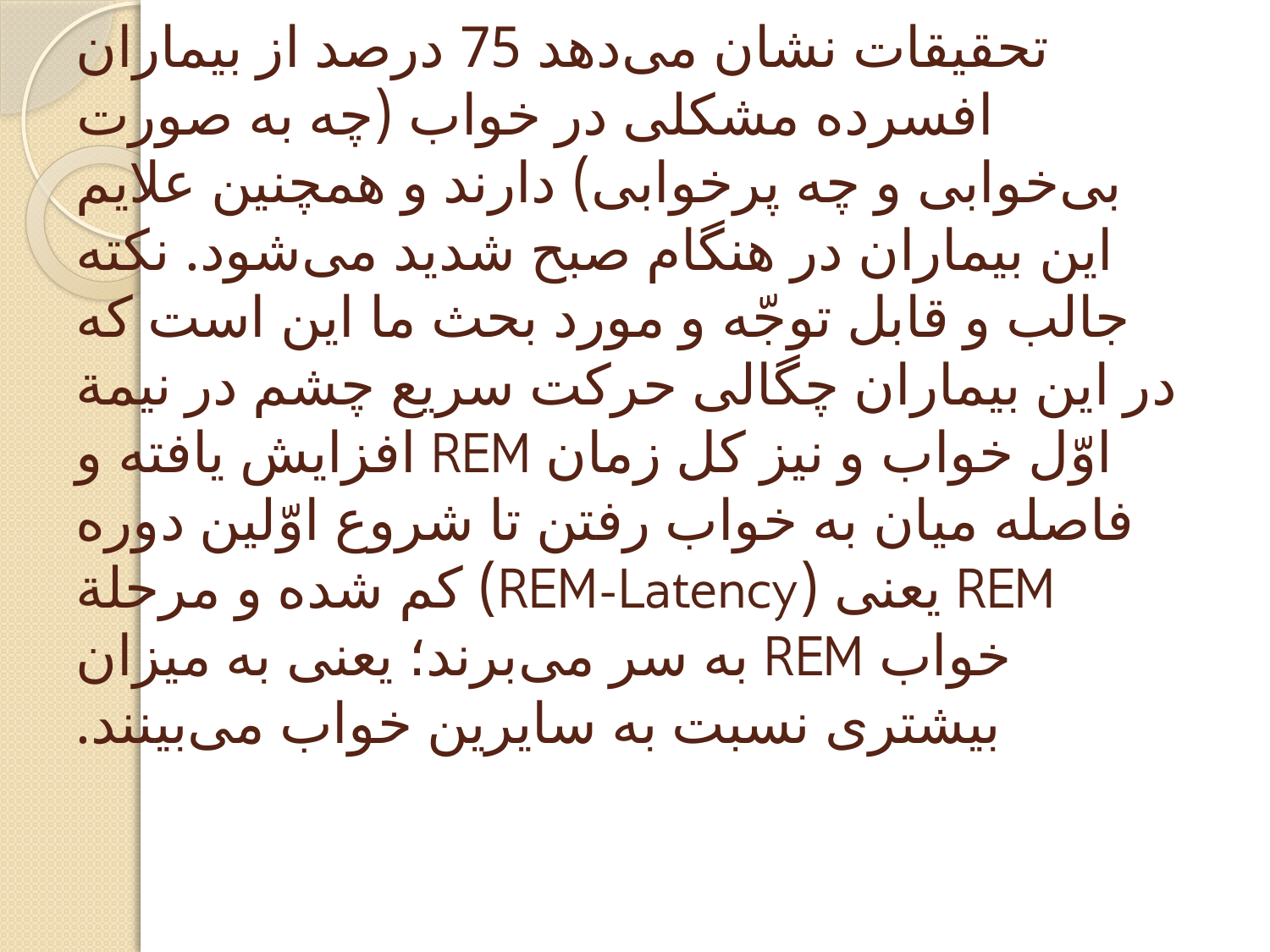

# تحقیقات نشان می‌دهد 75 درصد از بیماران افسرده مشکلی در خواب (چه به صورت بی‌خوابی و چه پرخوابی) دارند و همچنین علایم این بیماران در هنگام صبح شدید می‌شود. نکته جالب و قابل توجّه و مورد بحث ما این است که در این بیماران چگالی حرکت سریع چشم در نیمة اوّل خواب و نیز کل زمان REM افزایش یافته و فاصله میان به خواب رفتن تا شروع اوّلین دوره REM یعنی (REM-Latency) کم شده و مرحلة خواب REM به سر می‌برند؛ یعنی به میزان بیشتری نسبت به سایرین خواب می‌بینند.